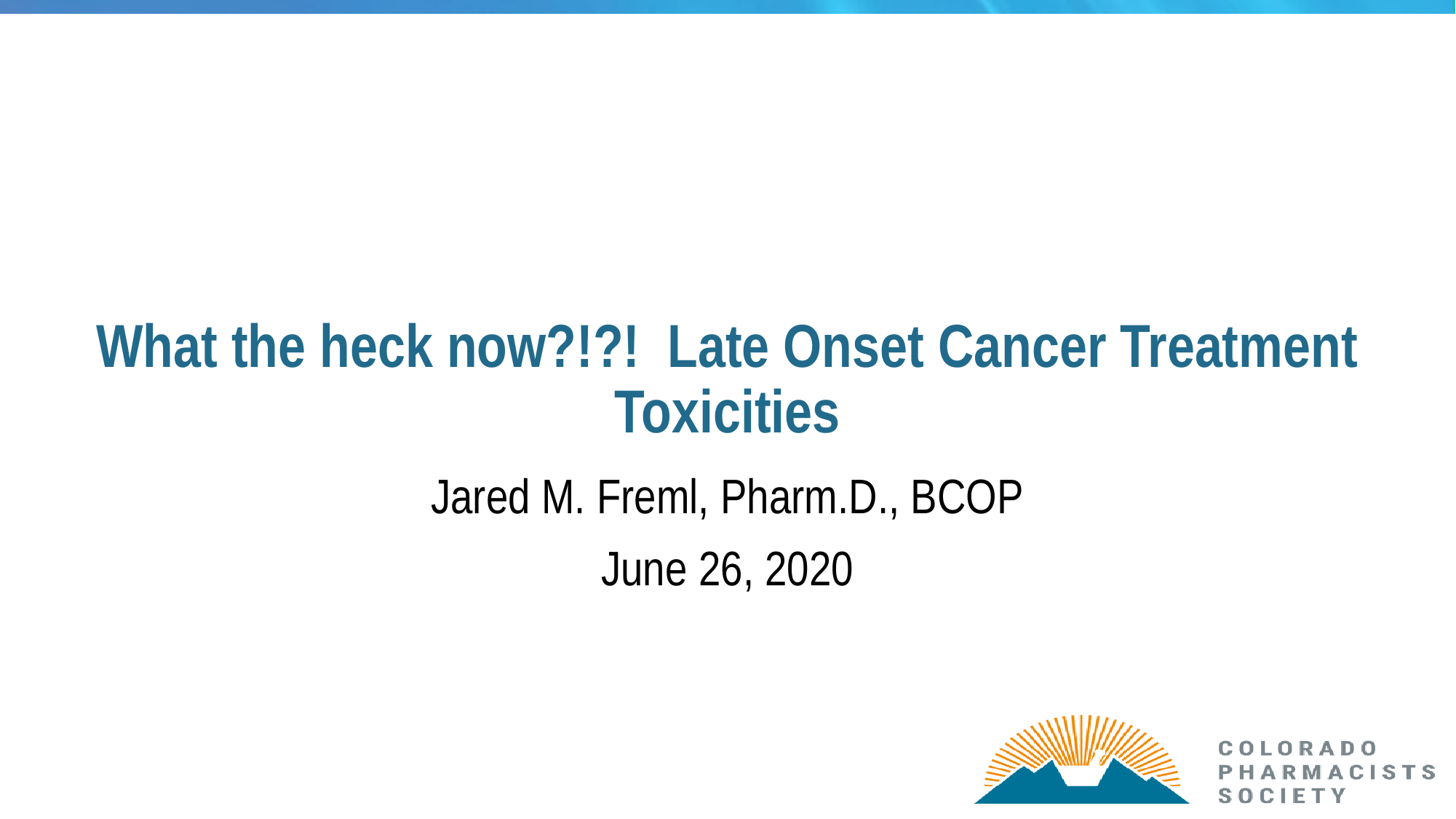

# What the heck now?!?!  Late Onset Cancer Treatment Toxicities
Jared M. Freml, Pharm.D., BCOP
June 26, 2020